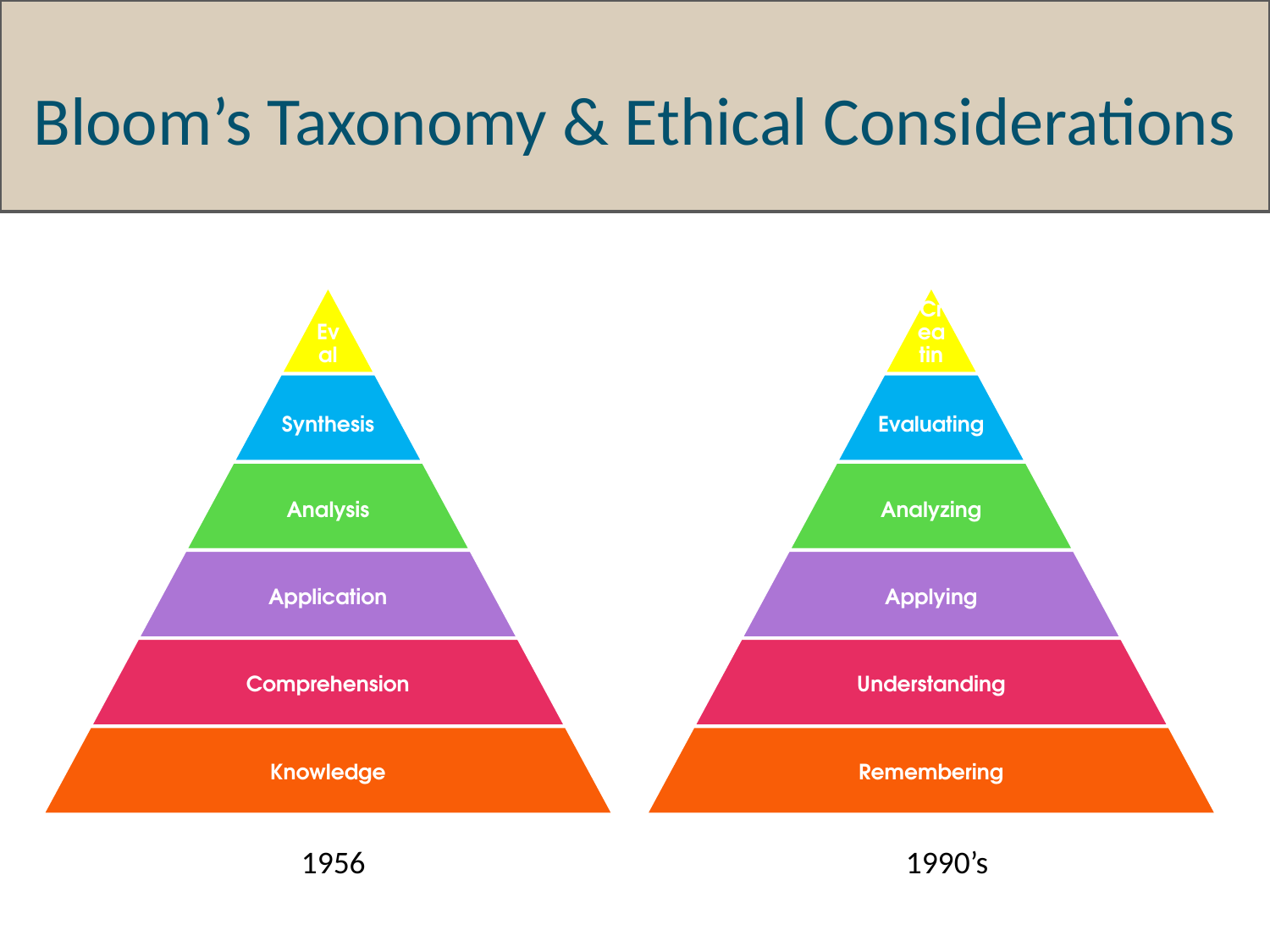

# Bloom’s Taxonomy & Ethical Considerations
Eval
Synthesis
Analysis
Application
Comprehension
Knowledge
Creating
Evaluating
Analyzing
Applying
Understanding
Remembering
1956
1990’s